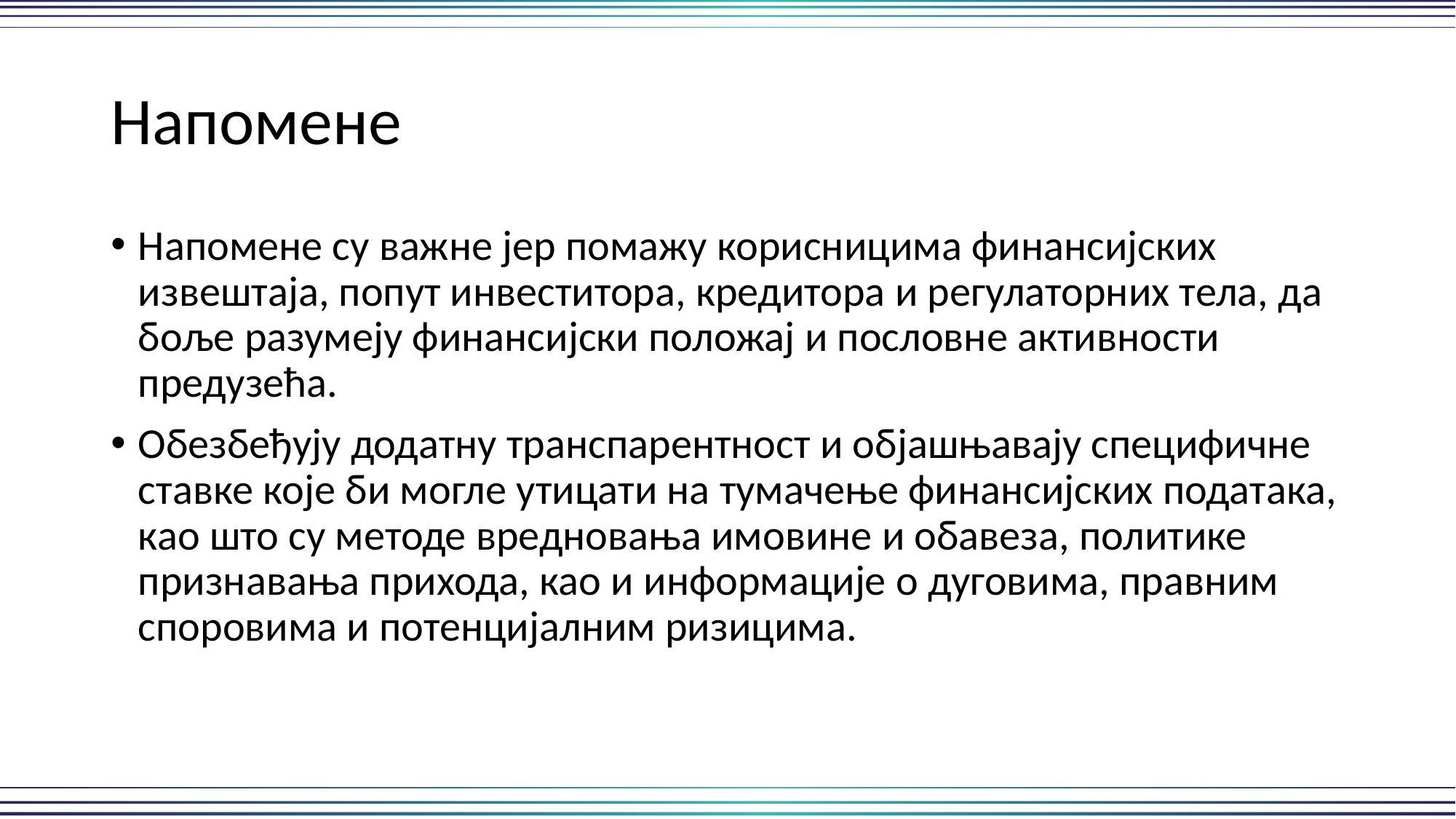

# Напомене
Напомене су важне јер помажу корисницима финансијских извештаја, попут инвеститора, кредитора и регулаторних тела, да боље разумеју финансијски положај и пословне активности предузећа.
Обезбеђују додатну транспарентност и објашњавају специфичне ставке које би могле утицати на тумачење финансијских података, као што су методе вредновања имовине и обавеза, политике признавања прихода, као и информације о дуговима, правним споровима и потенцијалним ризицима.